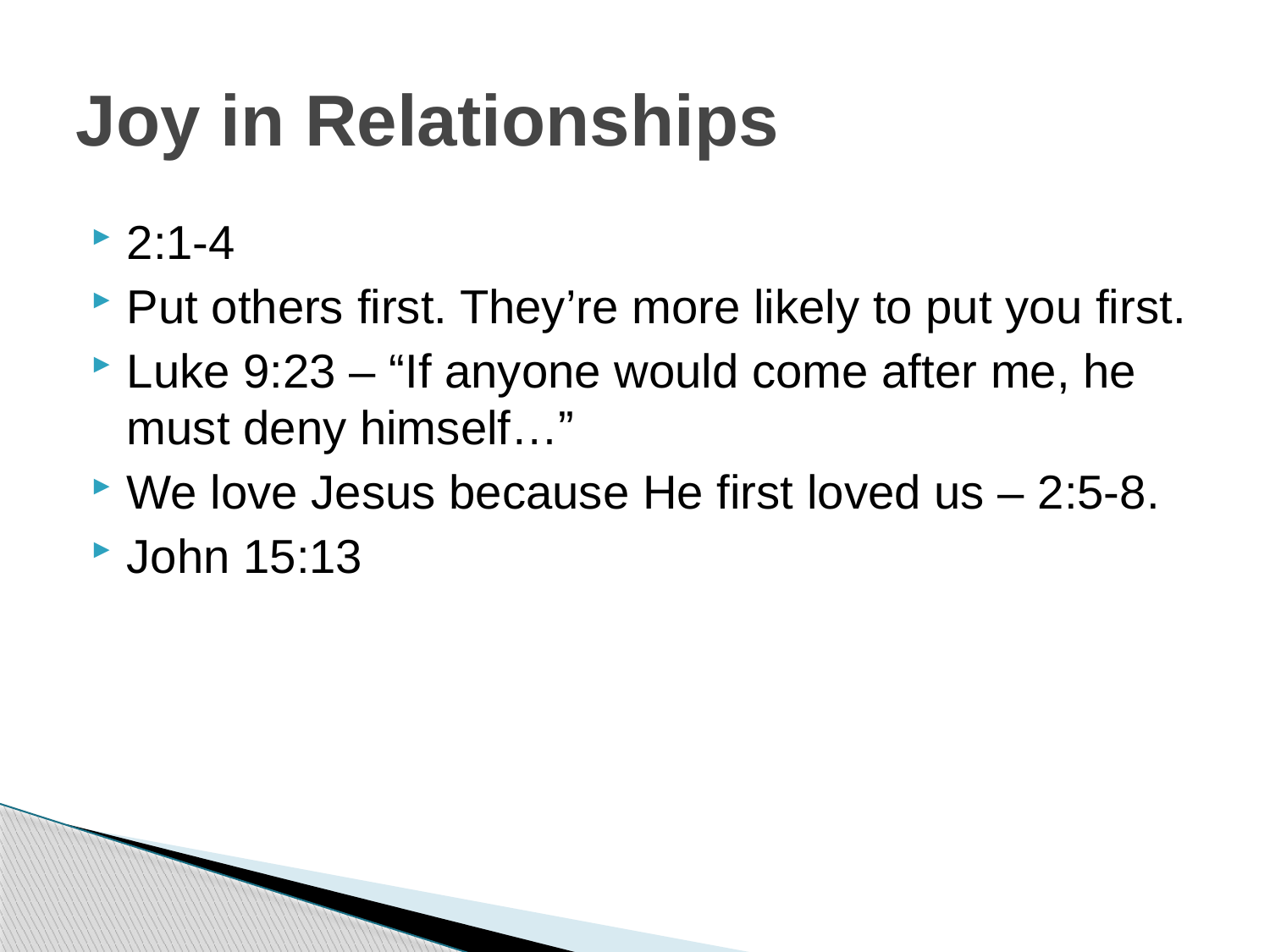

# Joy in Relationships
2:1-4
Put others first. They’re more likely to put you first.
Luke 9:23 – “If anyone would come after me, he must deny himself…”
We love Jesus because He first loved us – 2:5-8.
John 15:13